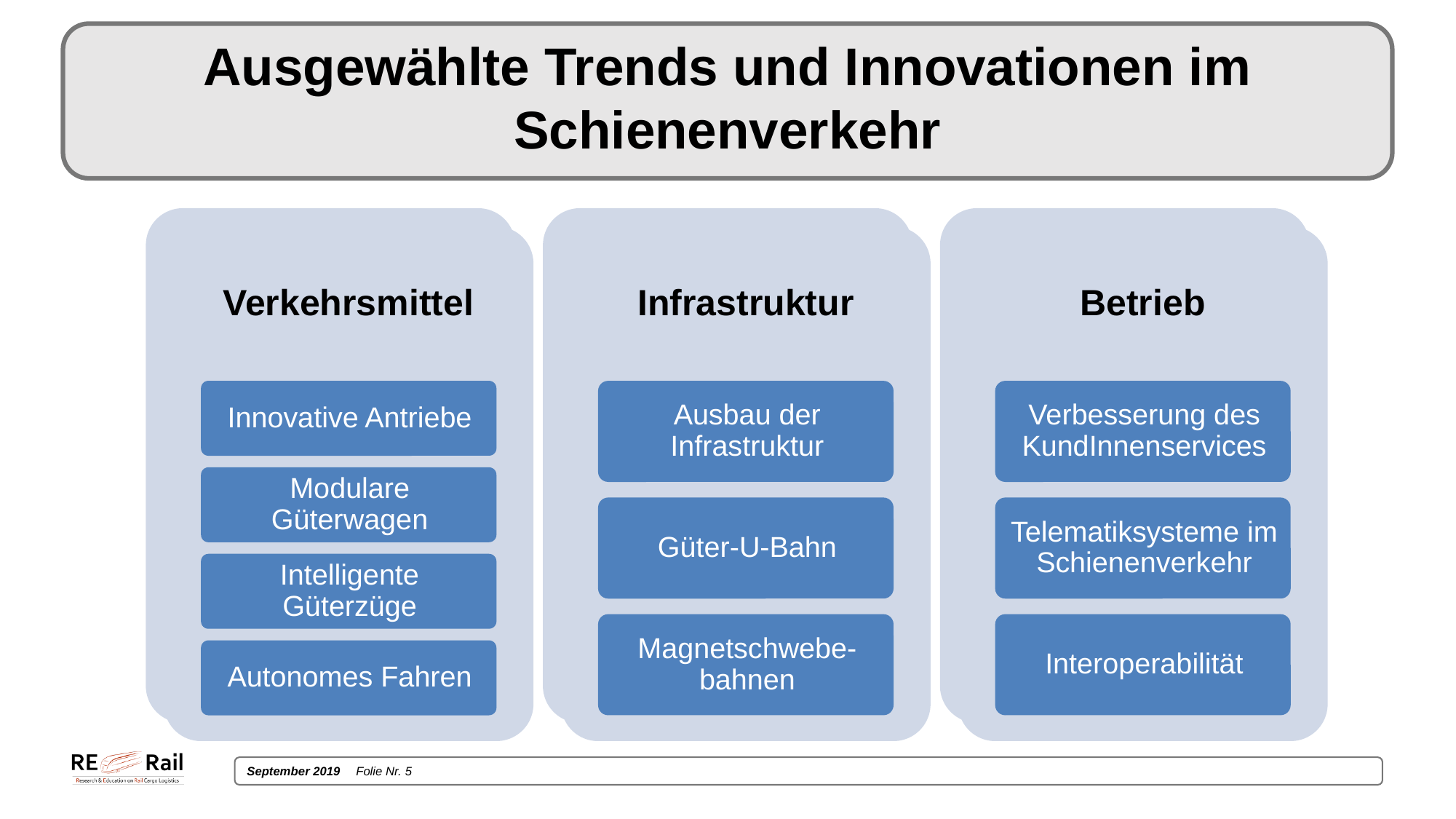

# Ausgewählte Trends und Innovationen im Schienenverkehr
Verkehrsmittel
Innovative Antriebe
Modulare Güterwagen
Intelligente Güterzüge
Autonomes Fahren
Infrastruktur
Ausbau der Infrastruktur
Güter-U-Bahn
Magnetschwebe-bahnen
Betrieb
Verbesserung des KundInnenservices
Telematiksysteme im Schienenverkehr
Interoperabilität
Verkehrsmittel
Innovative Antriebe
Modulare Güterwagen
Intelligente Güterzüge
Autonomes Fahren
Infrastruktur
Ausbau der Infrastruktur
Güter-U-Bahn
Magnetschwebe-bahnen
Betrieb
Verbesserung des KundInnenservices
Telematiksysteme im Schienenverkehr
Interoperabilität